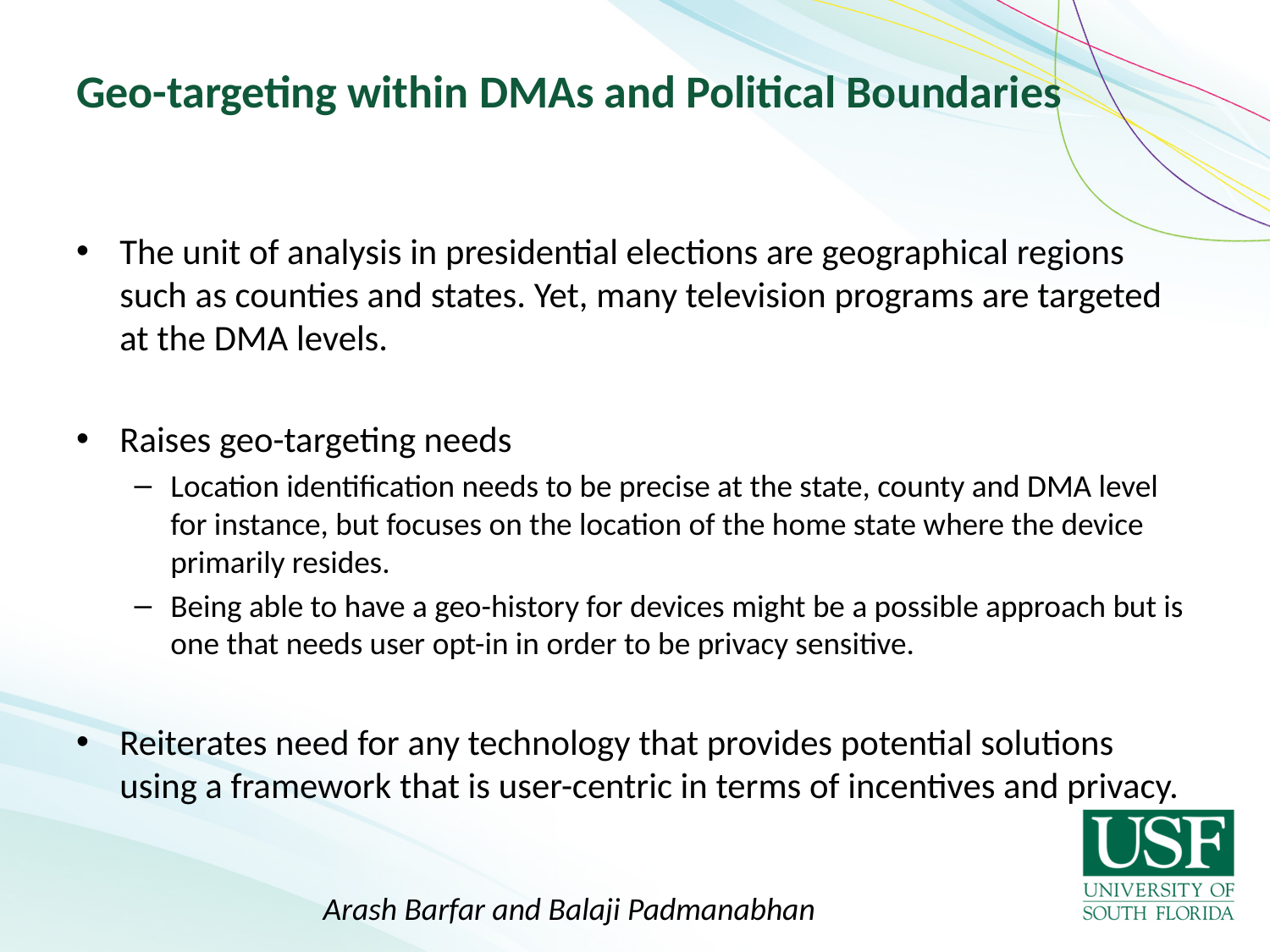

# Geo-targeting within DMAs and Political Boundaries
The unit of analysis in presidential elections are geographical regions such as counties and states. Yet, many television programs are targeted at the DMA levels.

Raises geo-targeting needs
Location identification needs to be precise at the state, county and DMA level for instance, but focuses on the location of the home state where the device primarily resides.
Being able to have a geo-history for devices might be a possible approach but is one that needs user opt-in in order to be privacy sensitive.

Reiterates need for any technology that provides potential solutions using a framework that is user-centric in terms of incentives and privacy.
Arash Barfar and Balaji Padmanabhan